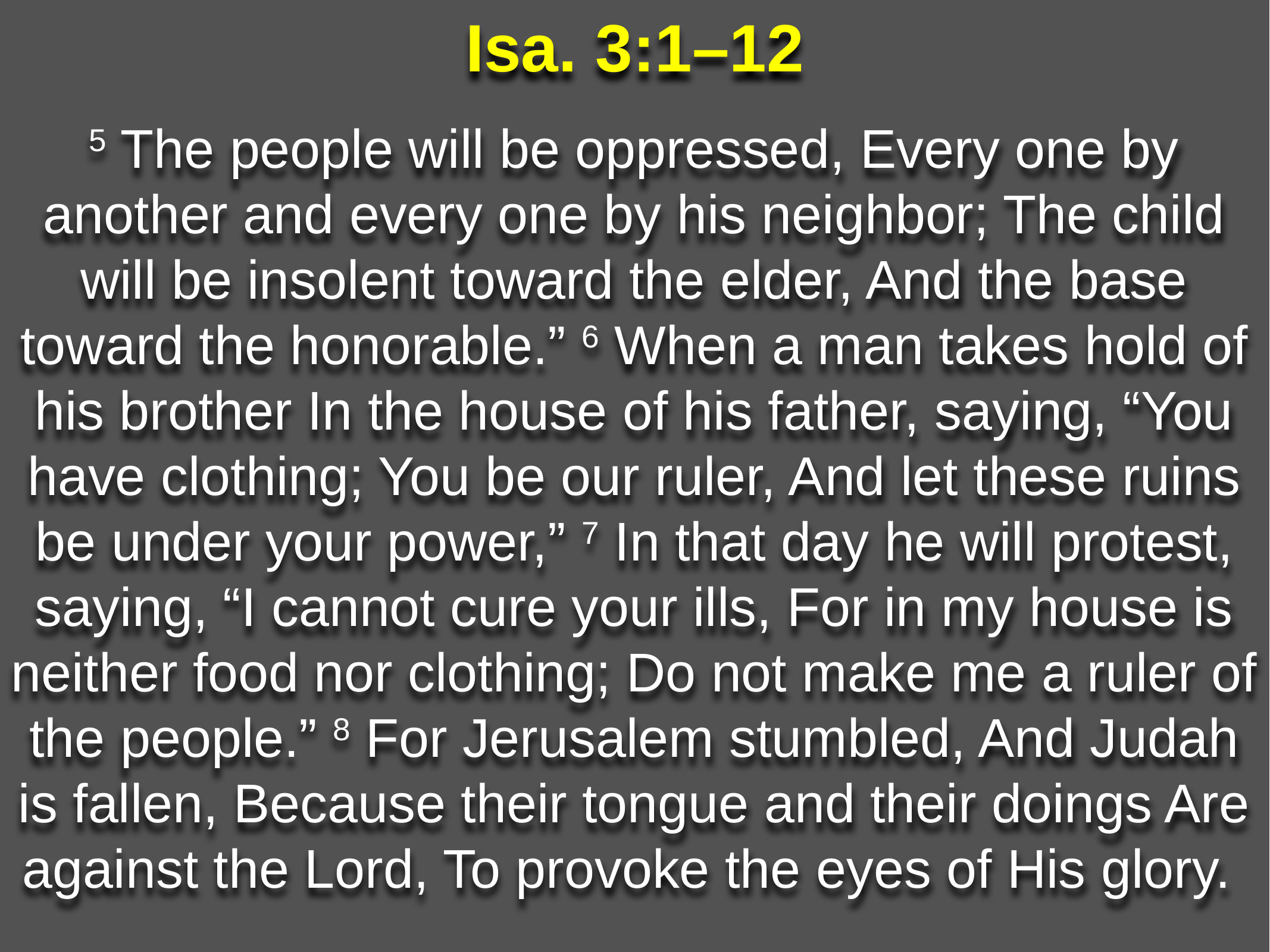

Isa. 3:1–12
5 The people will be oppressed, Every one by another and every one by his neighbor; The child will be insolent toward the elder, And the base toward the honorable.” 6 When a man takes hold of his brother In the house of his father, saying, “You have clothing; You be our ruler, And let these ruins be under your power,” 7 In that day he will protest, saying, “I cannot cure your ills, For in my house is neither food nor clothing; Do not make me a ruler of the people.” 8 For Jerusalem stumbled, And Judah is fallen, Because their tongue and their doings Are against the Lord, To provoke the eyes of His glory.